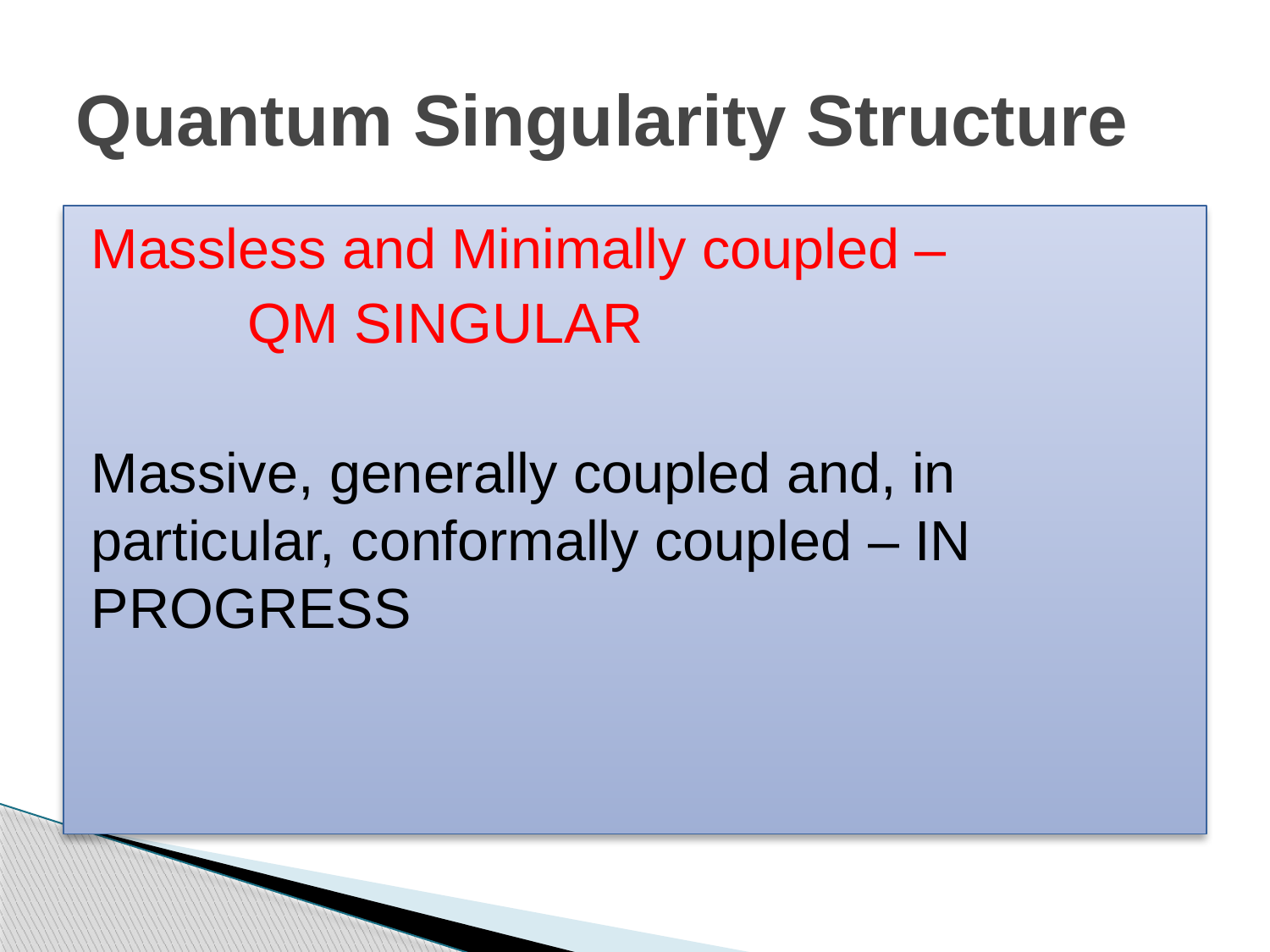

# Quantum Singularity Structure
Massless and Minimally coupled –
          QM SINGULAR

Massive, generally coupled and, in particular, conformally coupled – IN PROGRESS